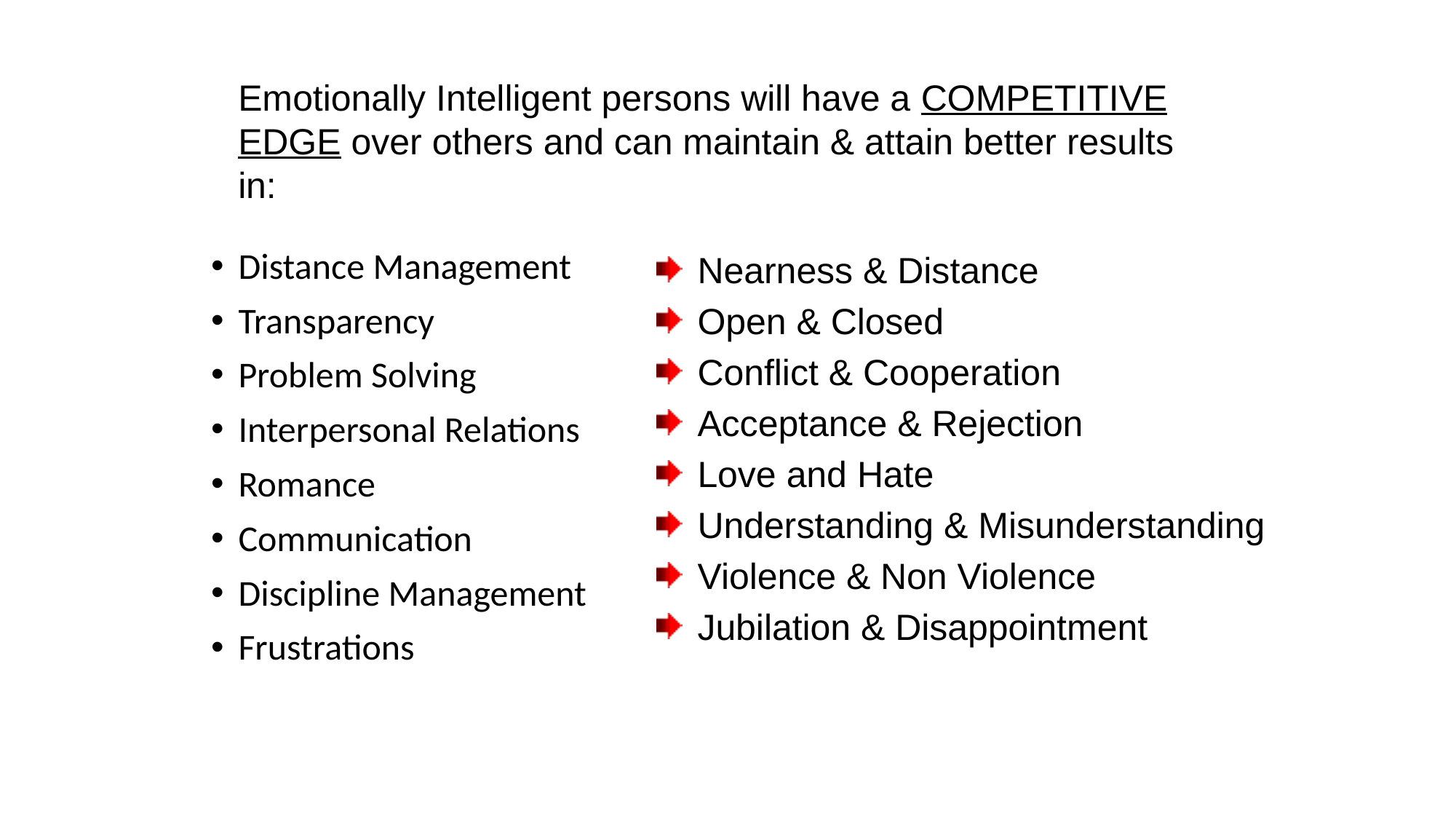

Emotionally Intelligent persons will have a COMPETITIVE EDGE over others and can maintain & attain better results in:
Distance Management
Transparency
Problem Solving
Interpersonal Relations
Romance
Communication
Discipline Management
Frustrations
Nearness & Distance
Open & Closed
Conflict & Cooperation
Acceptance & Rejection
Love and Hate
Understanding & Misunderstanding
Violence & Non Violence
Jubilation & Disappointment